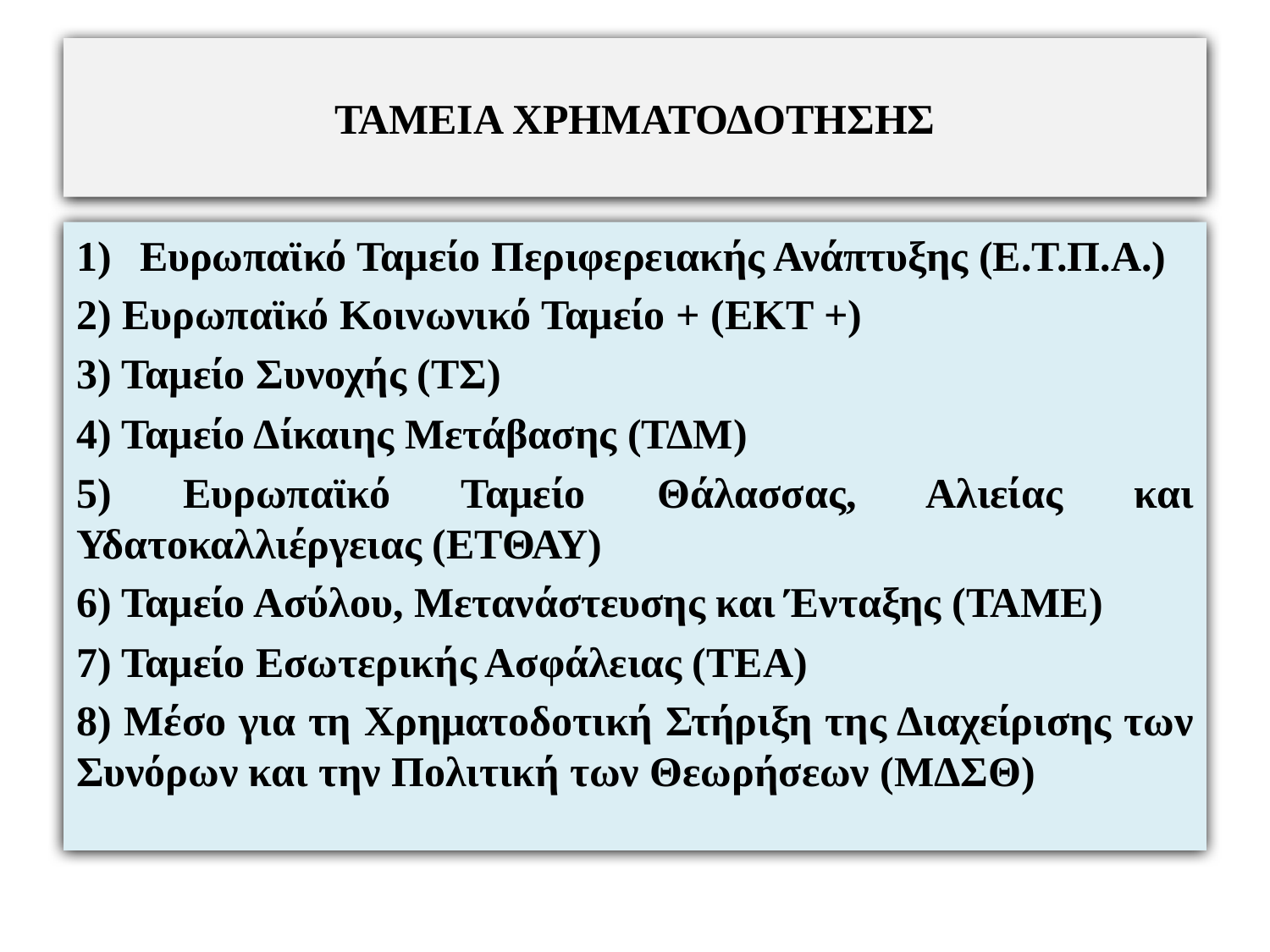

# ΤΑΜΕΙΑ ΧΡΗΜΑΤΟΔΟΤΗΣΗΣ
Ευρωπαϊκό Ταμείο Περιφερειακής Ανάπτυξης (Ε.Τ.Π.Α.)
2) Ευρωπαϊκό Κοινωνικό Ταμείο + (ΕΚΤ +)
3) Ταμείο Συνοχής (ΤΣ)
4) Ταμείο Δίκαιης Μετάβασης (ΤΔΜ)
5) Ευρωπαϊκό Ταμείο Θάλασσας, Αλιείας και Υδατοκαλλιέργειας (ΕΤΘΑΥ)
6) Ταμείο Ασύλου, Μετανάστευσης και Ένταξης (ΤΑΜΕ)
7) Ταμείο Εσωτερικής Ασφάλειας (ΤΕΑ)
8) Μέσο για τη Χρηματοδοτική Στήριξη της Διαχείρισης των Συνόρων και την Πολιτική των Θεωρήσεων (ΜΔΣΘ)